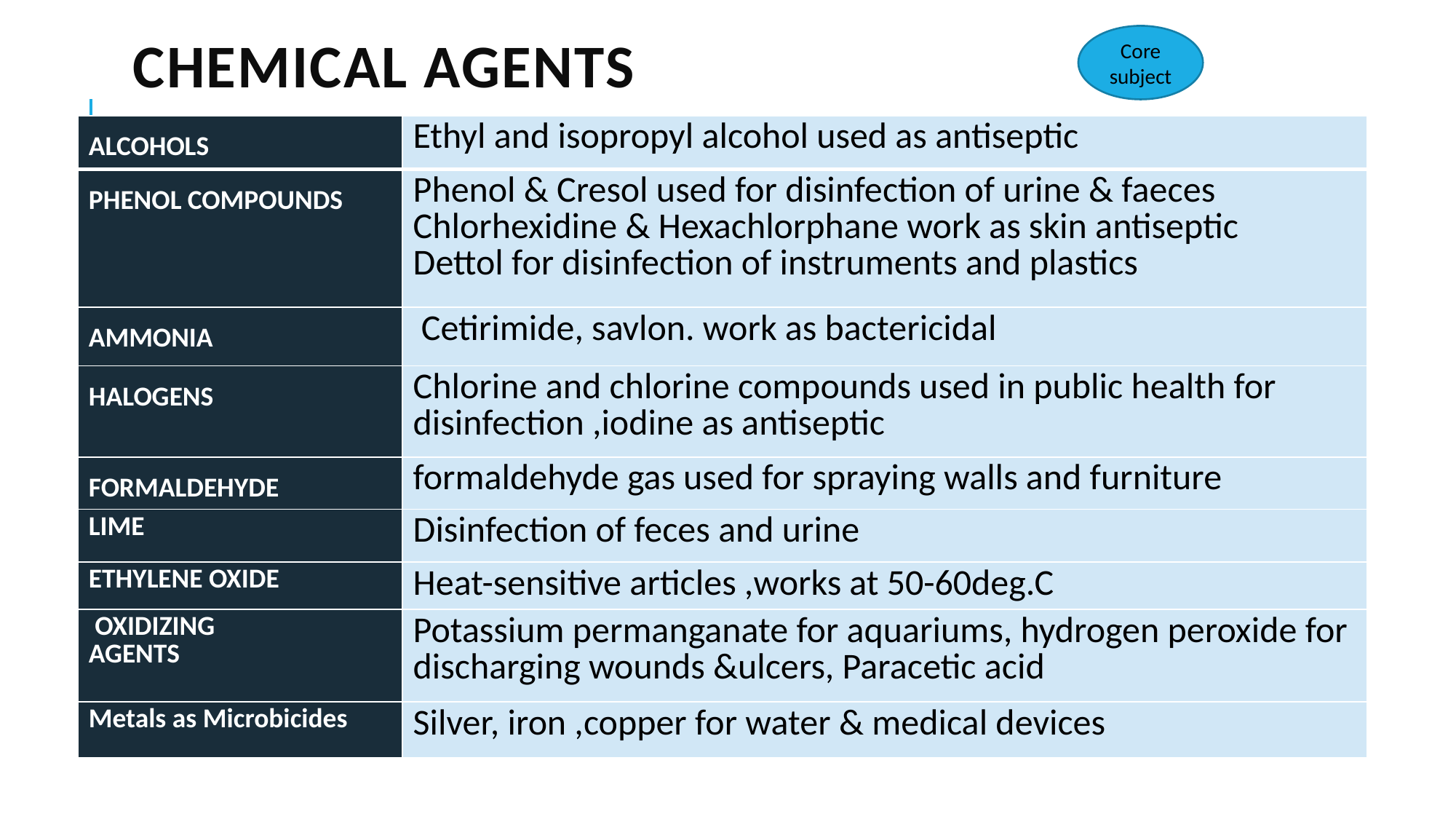

Core subject
# Chemical agents
| ALCOHOLS | Ethyl and isopropyl alcohol used as antiseptic |
| --- | --- |
| PHENOL COMPOUNDS | Phenol & Cresol used for disinfection of urine & faeces Chlorhexidine & Hexachlorphane work as skin antiseptic Dettol for disinfection of instruments and plastics |
| AMMONIA | Cetirimide, savlon. work as bactericidal |
| HALOGENS | Chlorine and chlorine compounds used in public health for disinfection ,iodine as antiseptic |
| FORMALDEHYDE | formaldehyde gas used for spraying walls and furniture |
| LIME | Disinfection of feces and urine |
| ETHYLENE OXIDE | Heat-sensitive articles ,works at 50-60deg.C |
| OXIDIZING AGENTS | Potassium permanganate for aquariums, hydrogen peroxide for discharging wounds &ulcers, Paracetic acid |
| Metals as Microbicides | Silver, iron ,copper for water & medical devices |